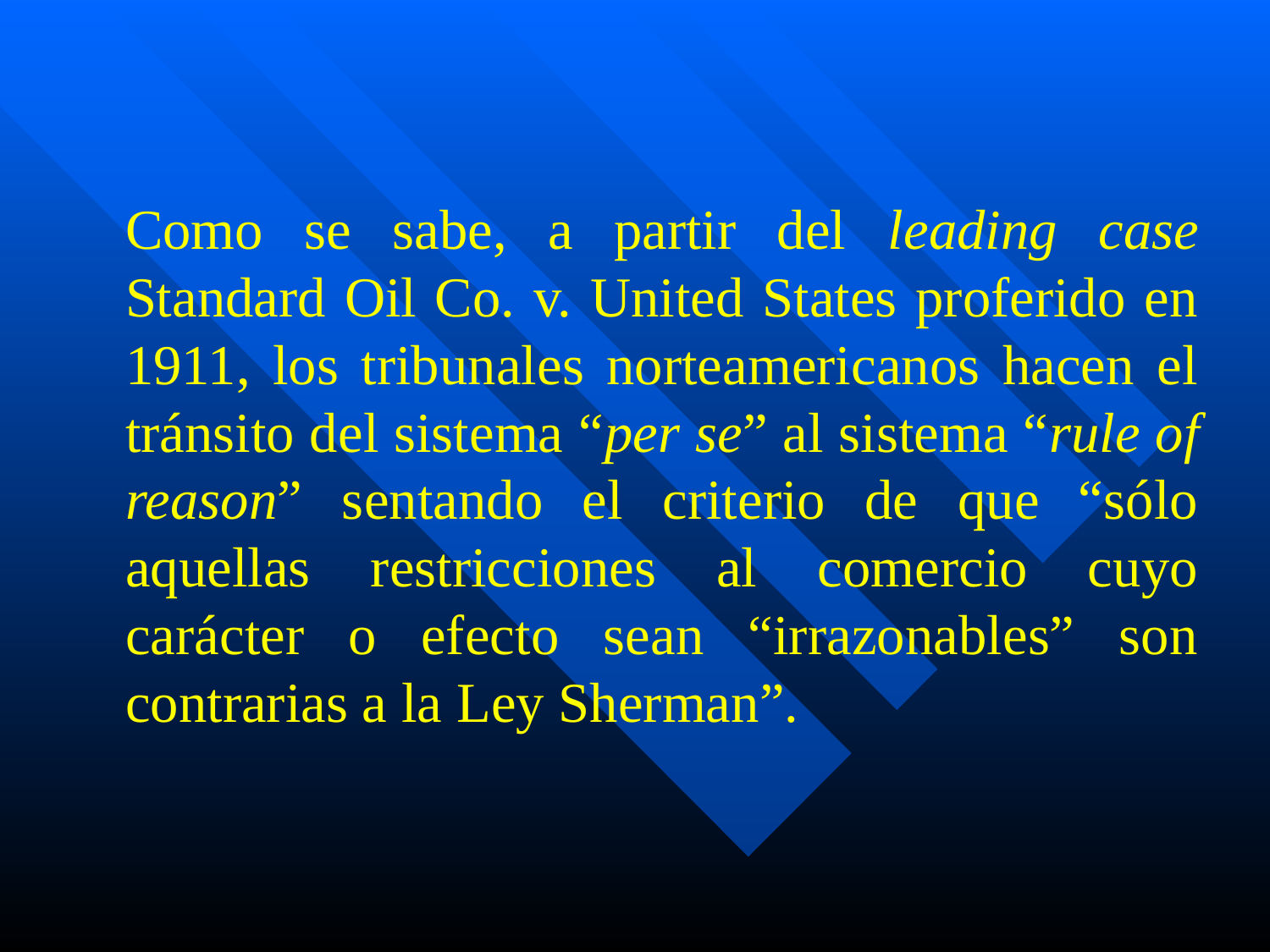

#
	Como se sabe, a partir del leading case Standard Oil Co. v. United States proferido en 1911, los tribunales norteamericanos hacen el tránsito del sistema “per se” al sistema “rule of reason” sentando el criterio de que “sólo aquellas restricciones al comercio cuyo carácter o efecto sean “irrazonables” son contrarias a la Ley Sherman”.